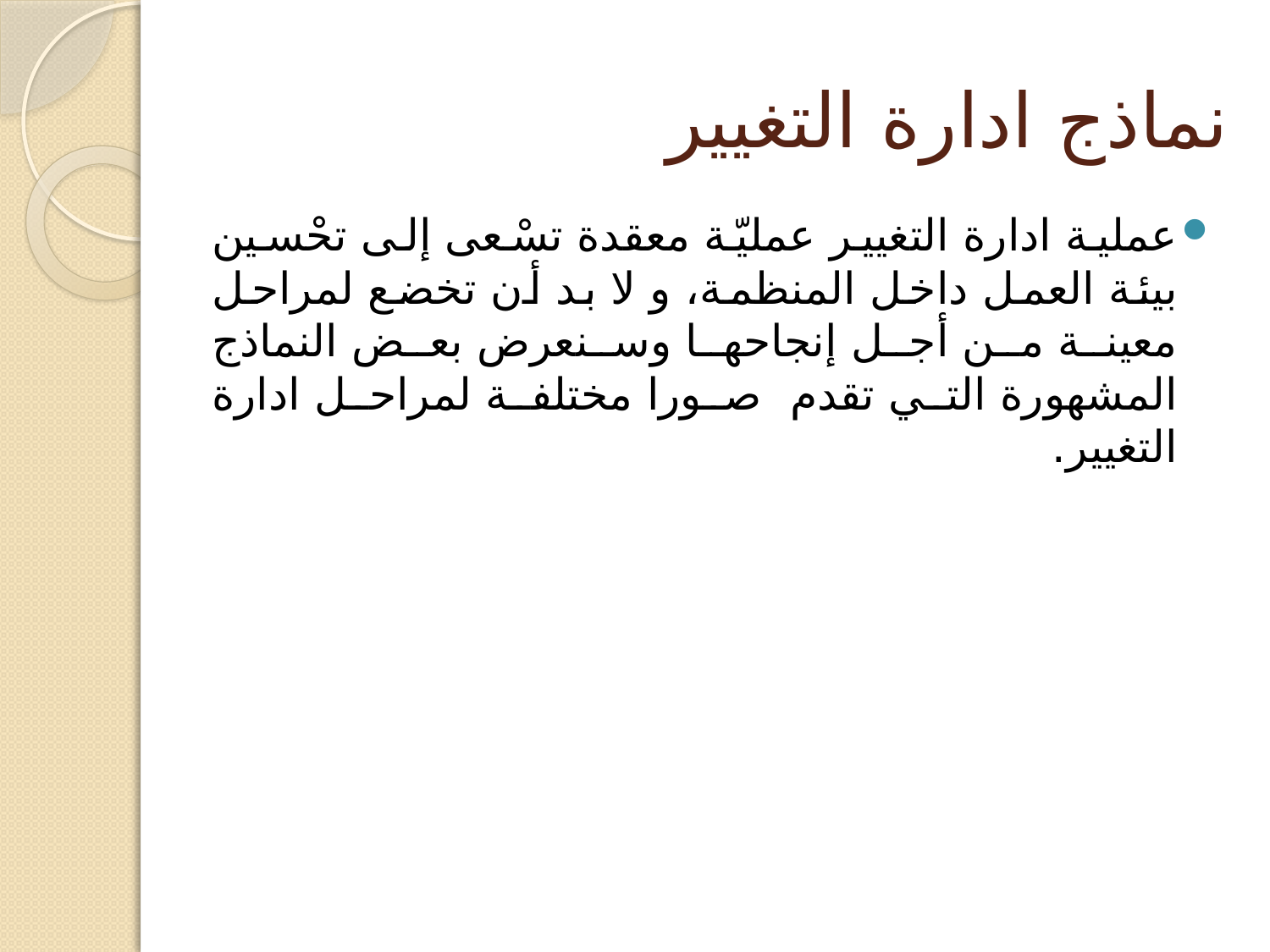

# نماذج ادارة التغيير
عملية ادارة التغيير عمليّة معقدة تسْعى إلى تحْسين بيئة العمل داخل المنظمة، و لا بد أن تخضع لمراحل معينة من أجل إنجاحها وسنعرض بعض النماذج المشهورة التي تقدم  صورا مختلفة لمراحل ادارة التغيير.